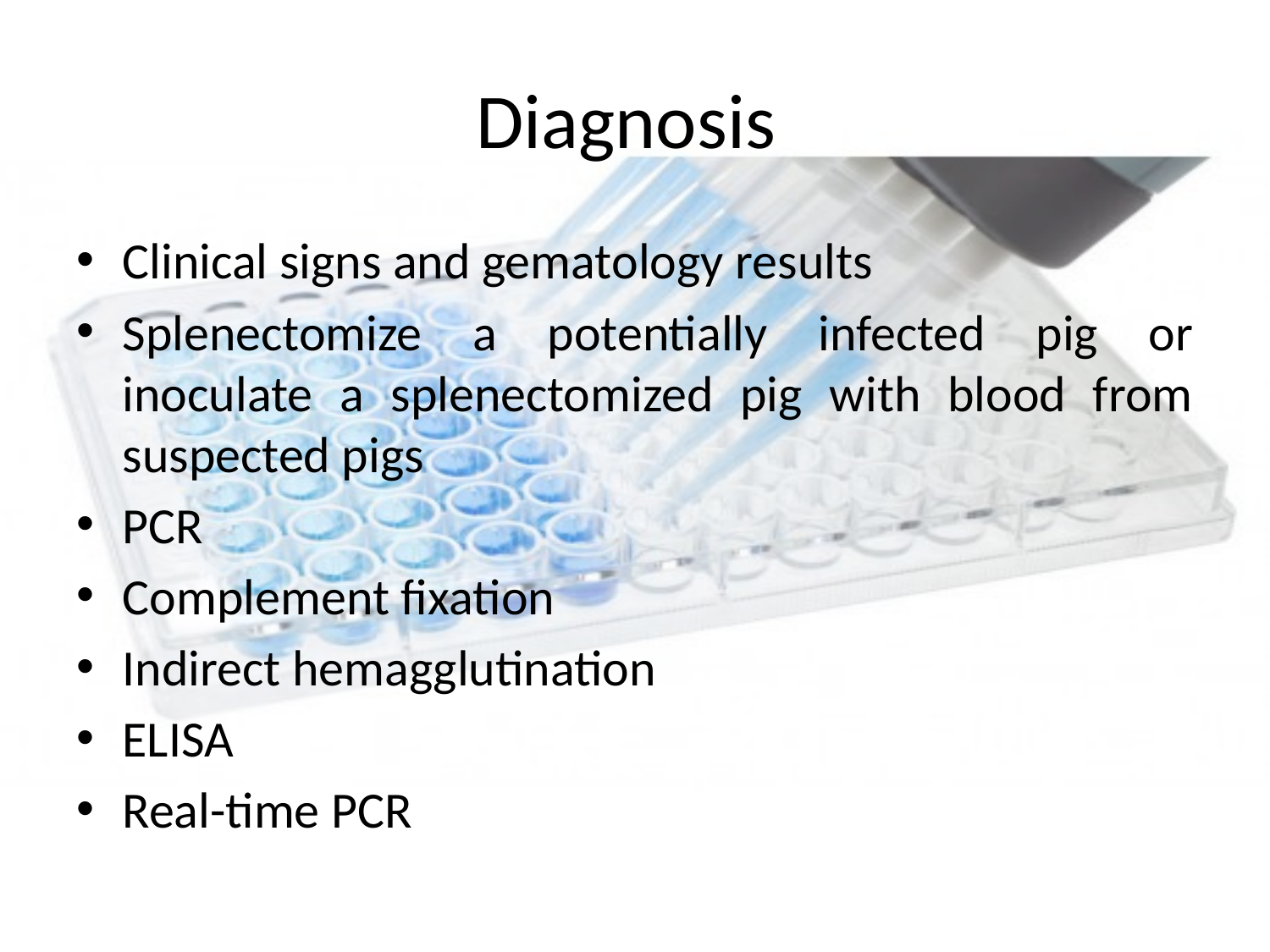

# Diagnosis
Clinical signs and gematology results
Splenectomize a potentially infected pig or inoculate a splenectomized pig with blood from suspected pigs
PCR
Complement fixation
Indirect hemagglutination
ELISA
Real-time PCR